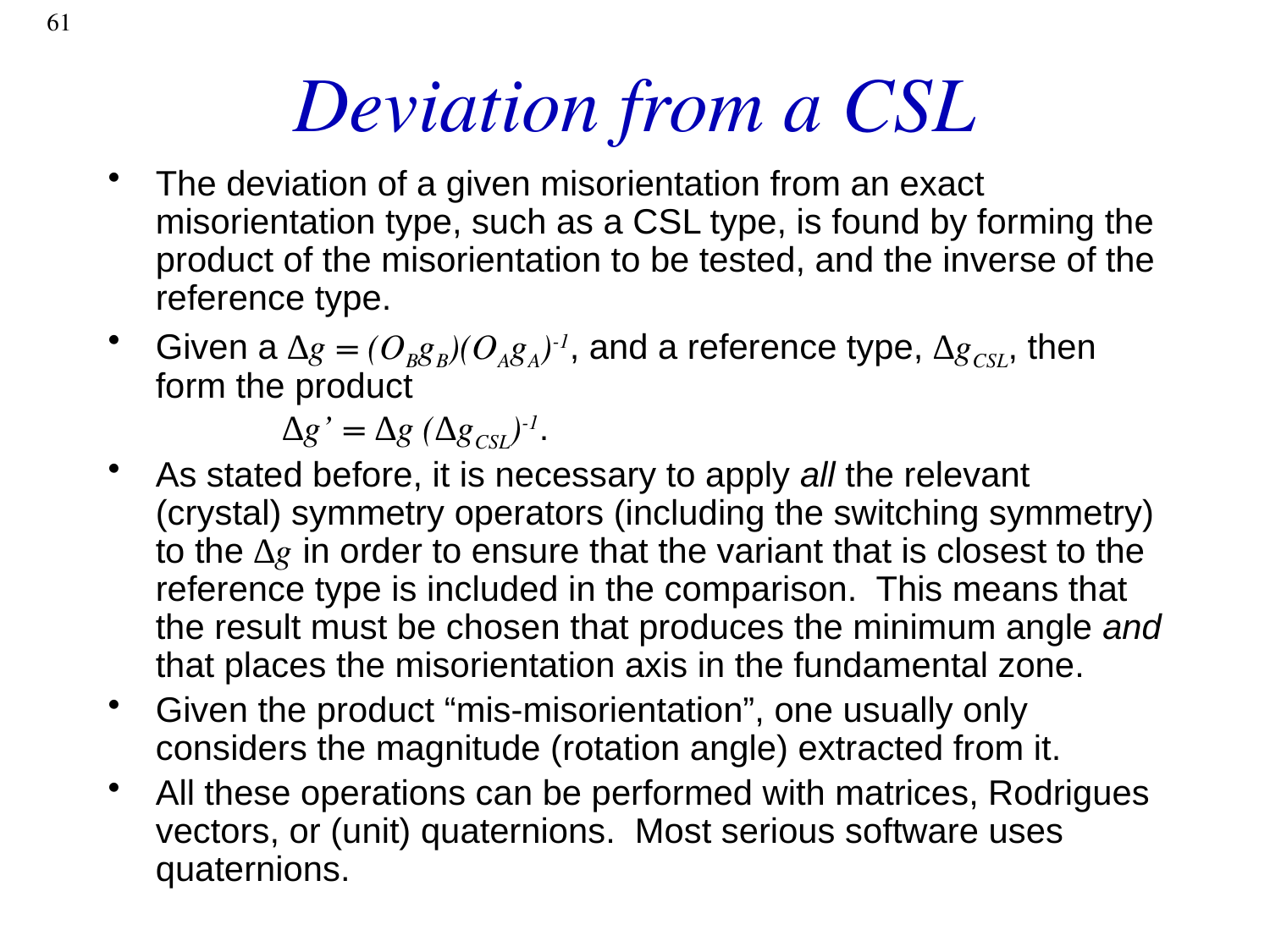

61
# Deviation from a CSL
The deviation of a given misorientation from an exact misorientation type, such as a CSL type, is found by forming the product of the misorientation to be tested, and the inverse of the reference type.
Given a ∆g = (OBgB)(OAgA)-1, and a reference type, ∆gCSL, then form the product
             ∆g’ = ∆g (∆gCSL)-1.
As stated before, it is necessary to apply all the relevant (crystal) symmetry operators (including the switching symmetry) to the ∆g in order to ensure that the variant that is closest to the reference type is included in the comparison.  This means that the result must be chosen that produces the minimum angle and that places the misorientation axis in the fundamental zone.
Given the product “mis-misorientation”, one usually only considers the magnitude (rotation angle) extracted from it.
All these operations can be performed with matrices, Rodrigues vectors, or (unit) quaternions.  Most serious software uses quaternions.